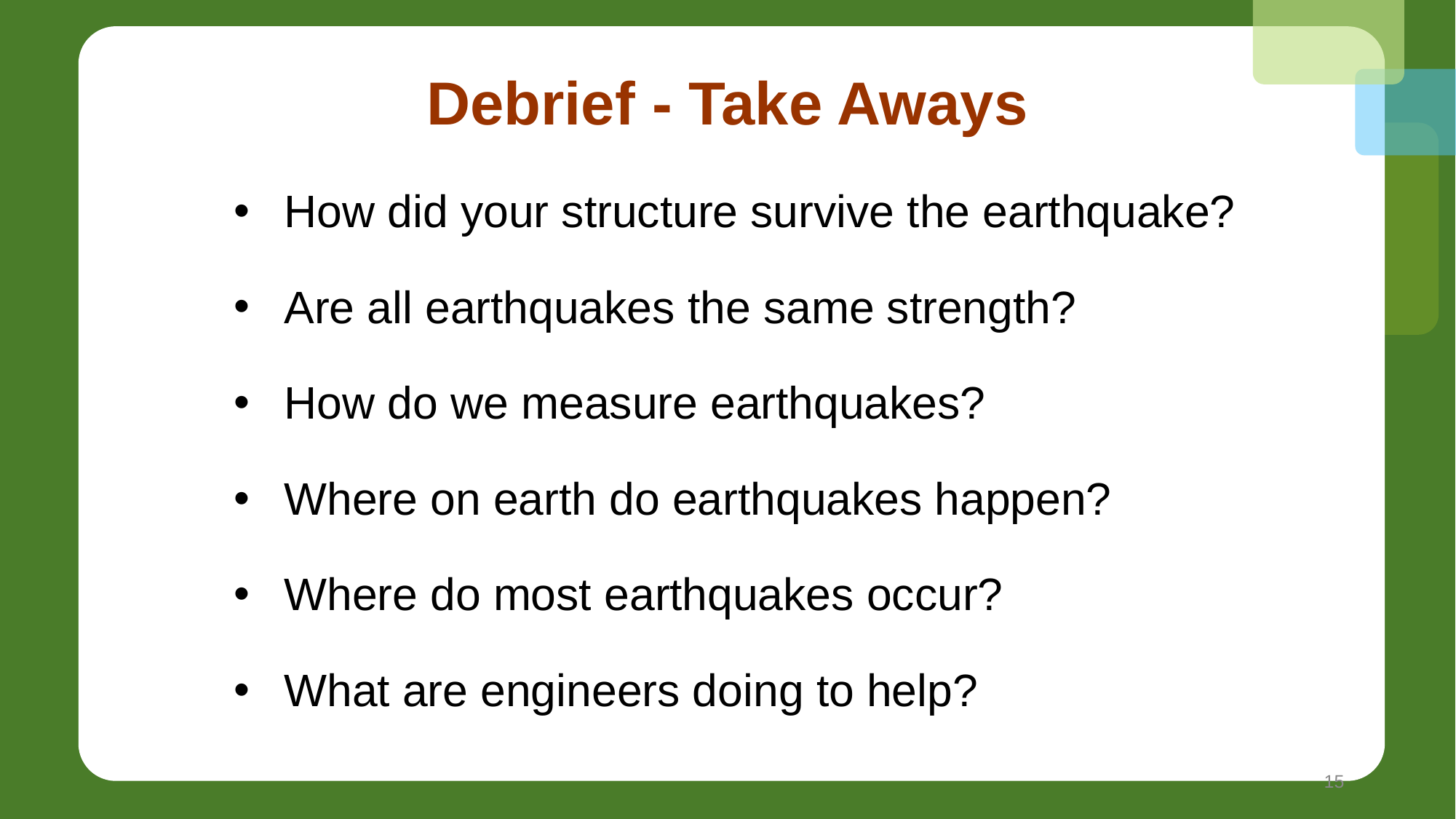

# Debrief - Take Aways

How did your structure survive the earthquake?

Are all earthquakes the same strength?

How do we measure earthquakes?

Where on earth do earthquakes happen?

Where do most earthquakes occur?

What are engineers doing to help?

15